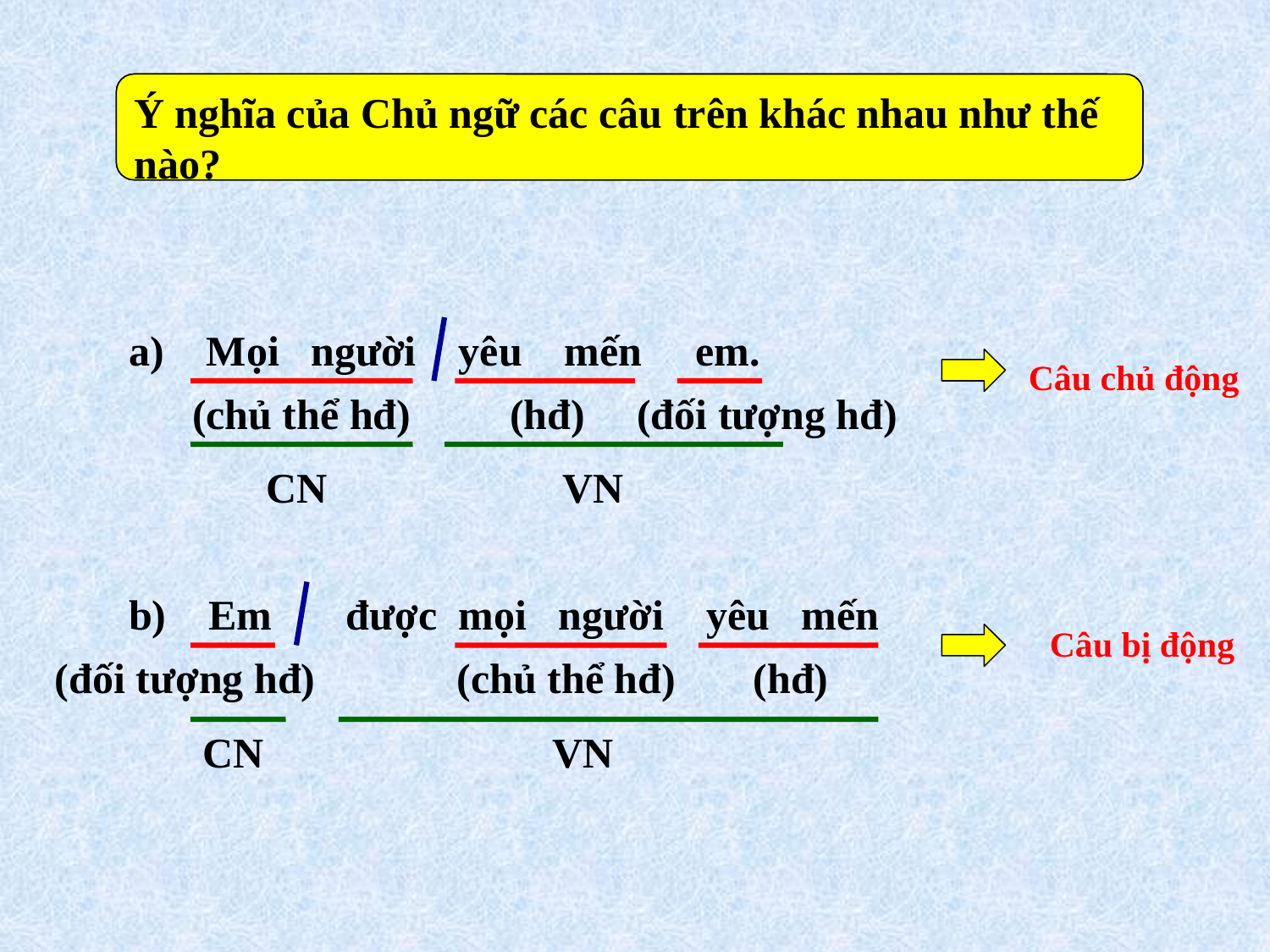

Xác định Chủ ngữ và Vị ngữ của mỗi câu sau:
Ý nghĩa của Chủ ngữ các câu trên khác nhau như thế nào?
a)    Mọi   người    yêu    mến     em.

Câu chủ động
(chủ thể hđ)

(hđ)
(đối tượng hđ)

CN
VN
b)    Em       được  mọi   người    yêu   mến

Câu bị động

(đối tượng hđ)

(chủ thể hđ)

(hđ)

CN

VN